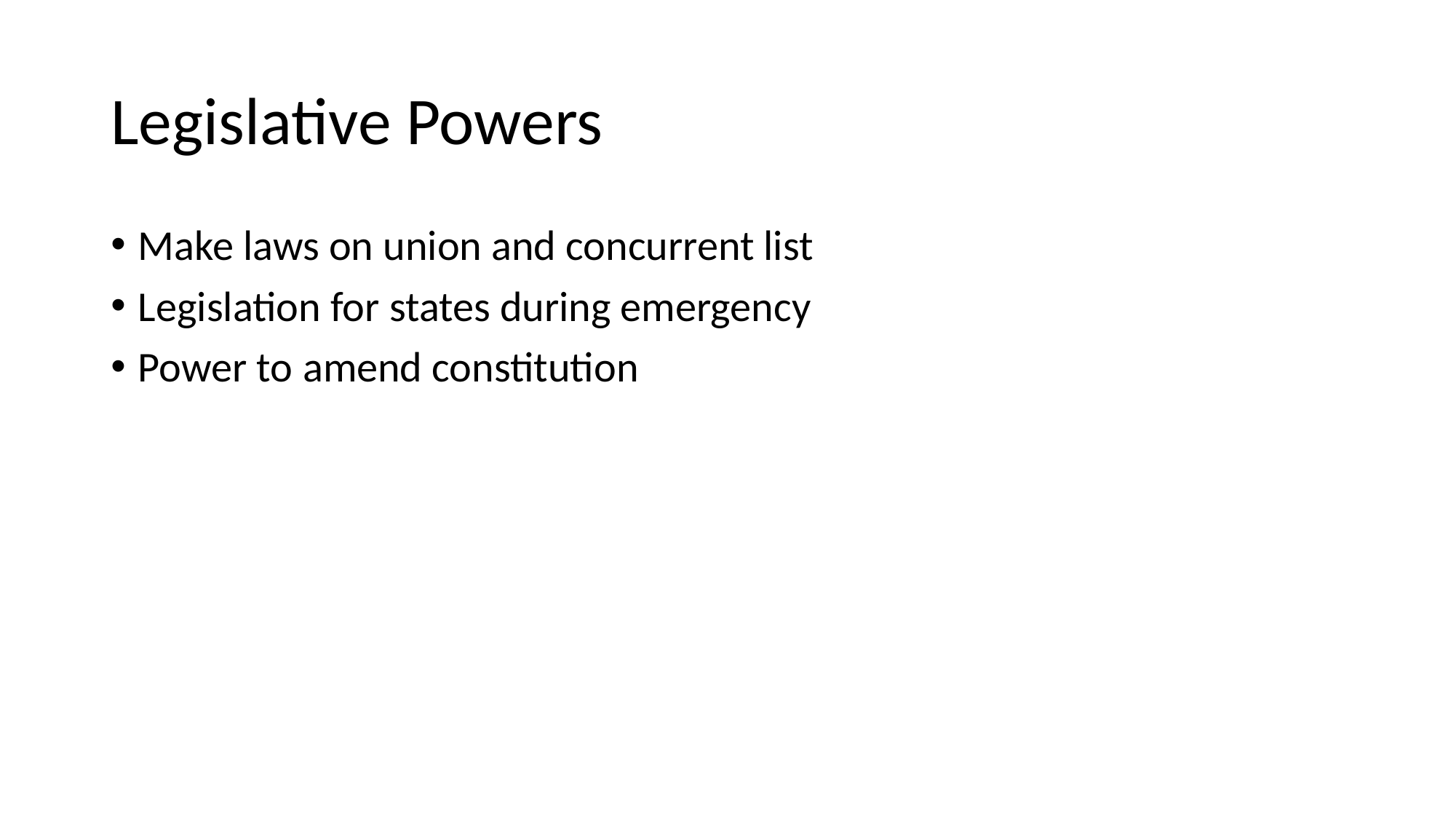

# Legislative Powers
Make laws on union and concurrent list
Legislation for states during emergency
Power to amend constitution